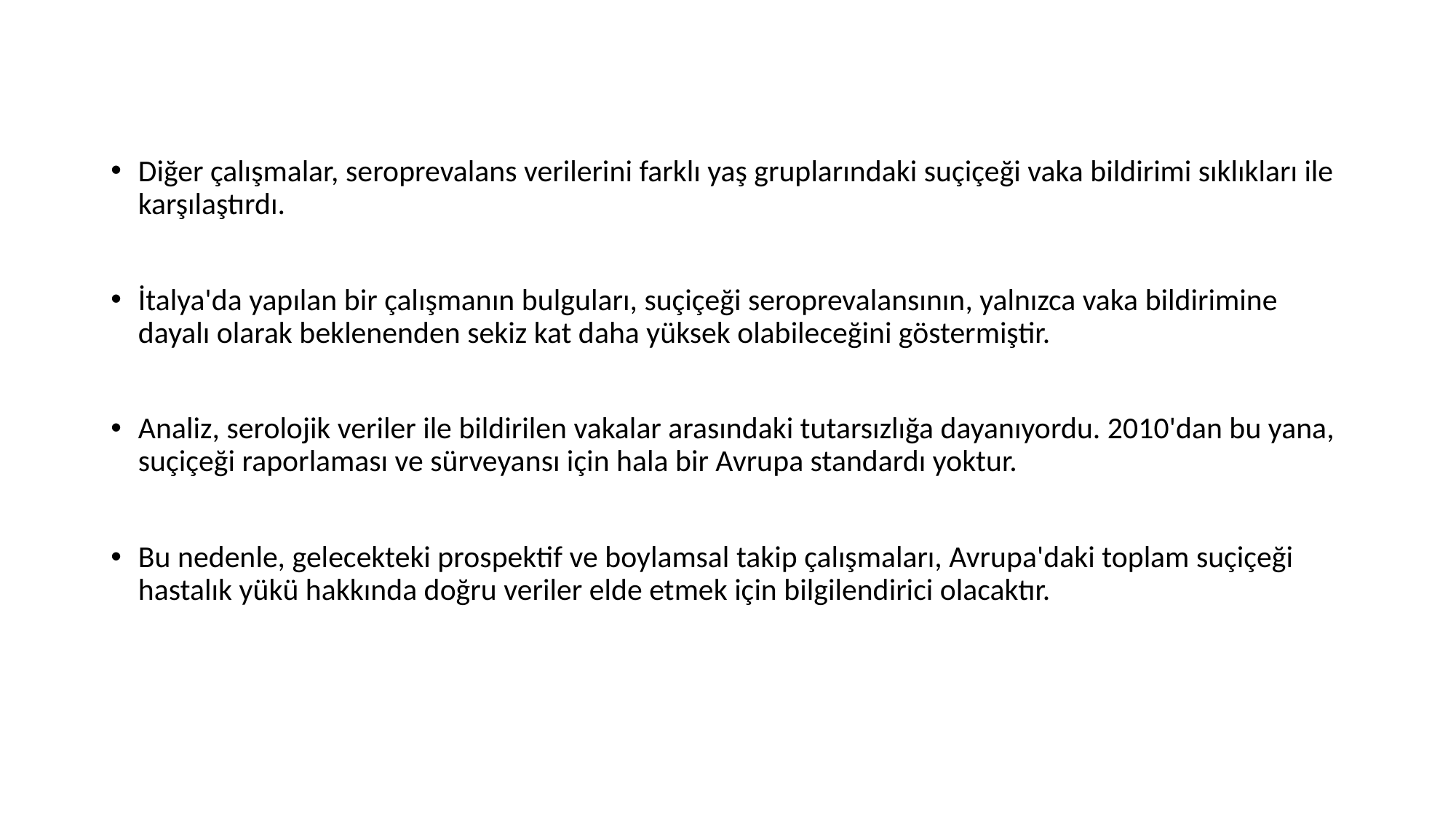

Diğer çalışmalar, seroprevalans verilerini farklı yaş gruplarındaki suçiçeği vaka bildirimi sıklıkları ile karşılaştırdı.

İtalya'da yapılan bir çalışmanın bulguları, suçiçeği seroprevalansının, yalnızca vaka bildirimine dayalı olarak beklenenden sekiz kat daha yüksek olabileceğini göstermiştir.

Analiz, serolojik veriler ile bildirilen vakalar arasındaki tutarsızlığa dayanıyordu. 2010'dan bu yana, suçiçeği raporlaması ve sürveyansı için hala bir Avrupa standardı yoktur.

Bu nedenle, gelecekteki prospektif ve boylamsal takip çalışmaları, Avrupa'daki toplam suçiçeği hastalık yükü hakkında doğru veriler elde etmek için bilgilendirici olacaktır.